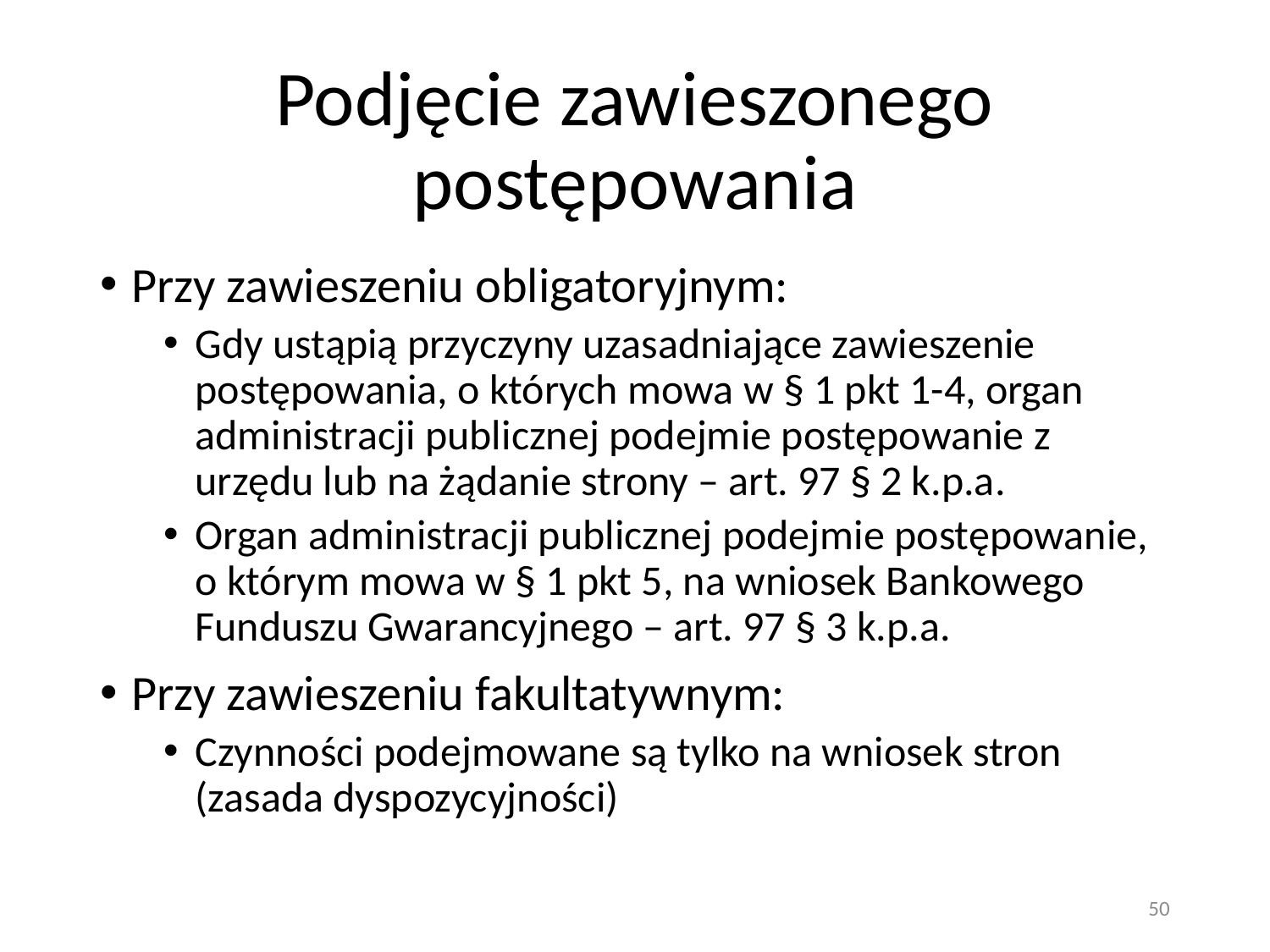

# Podjęcie zawieszonego postępowania
Przy zawieszeniu obligatoryjnym:
Gdy ustąpią przyczyny uzasadniające zawieszenie postępowania, o których mowa w § 1 pkt 1-4, organ administracji publicznej podejmie postępowanie z urzędu lub na żądanie strony – art. 97 § 2 k.p.a.
Organ administracji publicznej podejmie postępowanie, o którym mowa w § 1 pkt 5, na wniosek Bankowego Funduszu Gwarancyjnego – art. 97 § 3 k.p.a.
Przy zawieszeniu fakultatywnym:
Czynności podejmowane są tylko na wniosek stron (zasada dyspozycyjności)
50